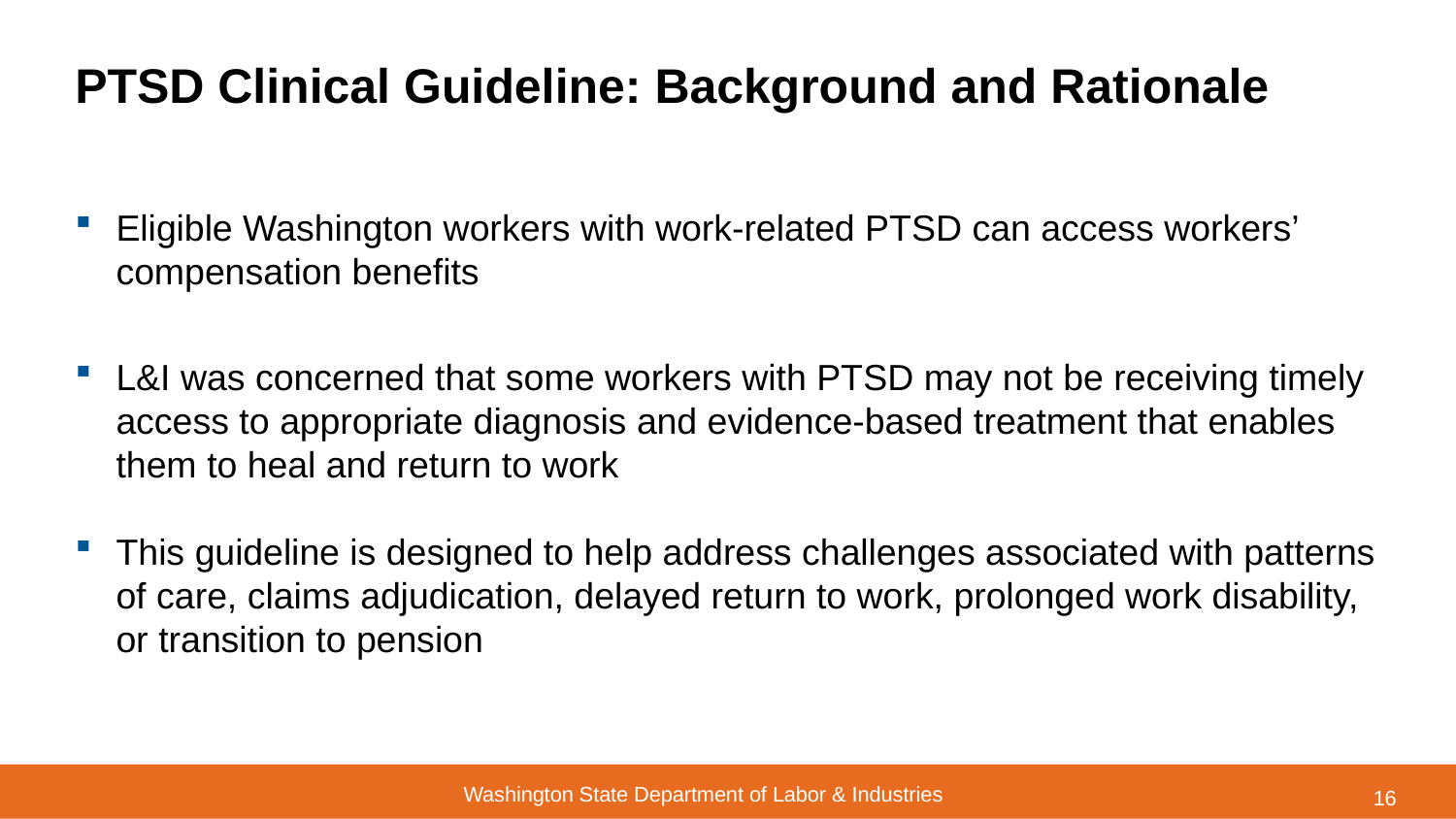

# PTSD Clinical Guideline: Background and Rationale
Eligible Washington workers with work-related PTSD can access workers’ compensation benefits

L&I was concerned that some workers with PTSD may not be receiving timely access to appropriate diagnosis and evidence-based treatment that enables them to heal and return to work

This guideline is designed to help address challenges associated with patterns of care, claims adjudication, delayed return to work, prolonged work disability, or transition to pension